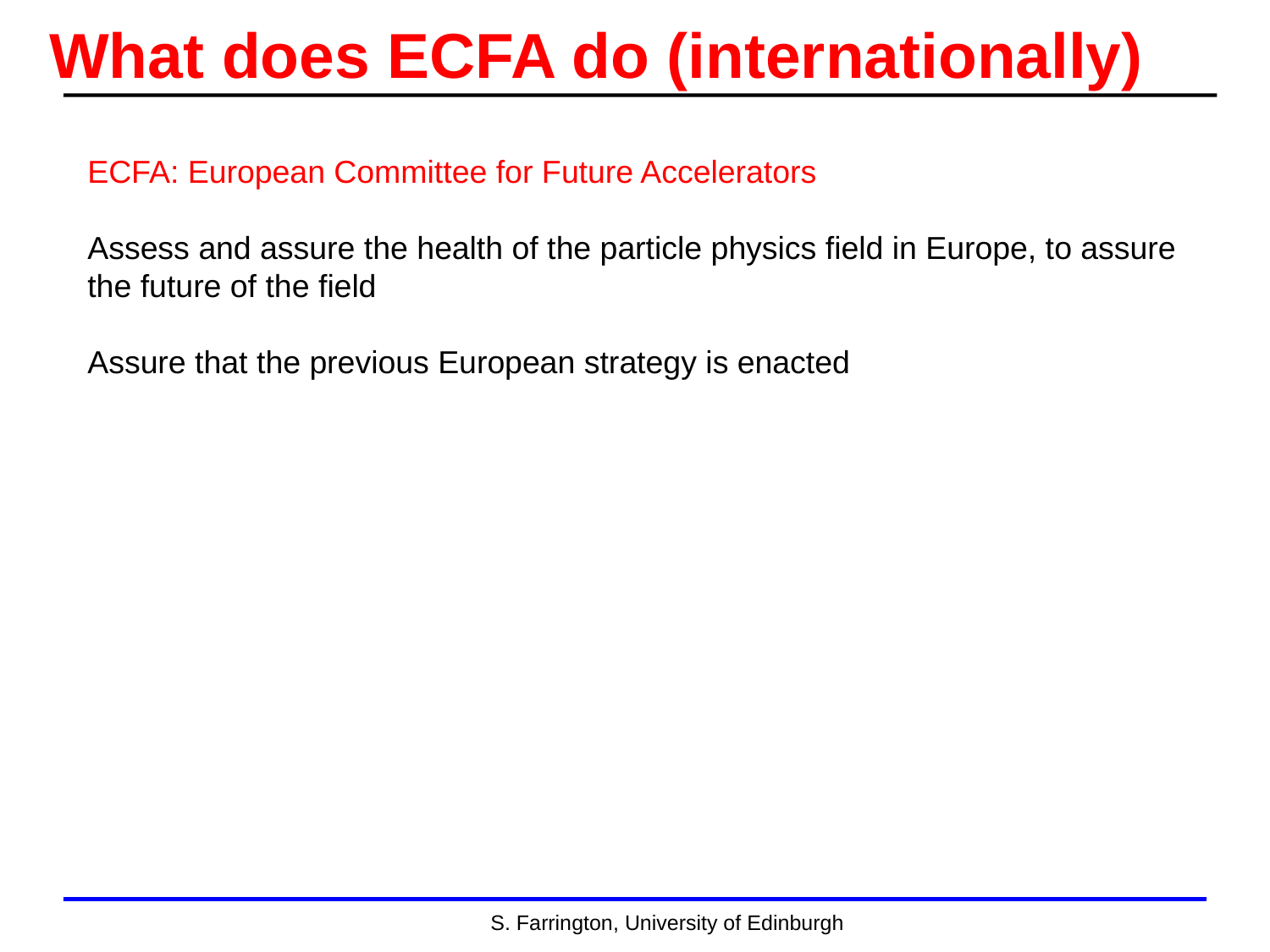

What does ECFA do (internationally)
ECFA: European Committee for Future Accelerators

Assess and assure the health of the particle physics field in Europe, to assure the future of the field

Assure that the previous European strategy is enacted